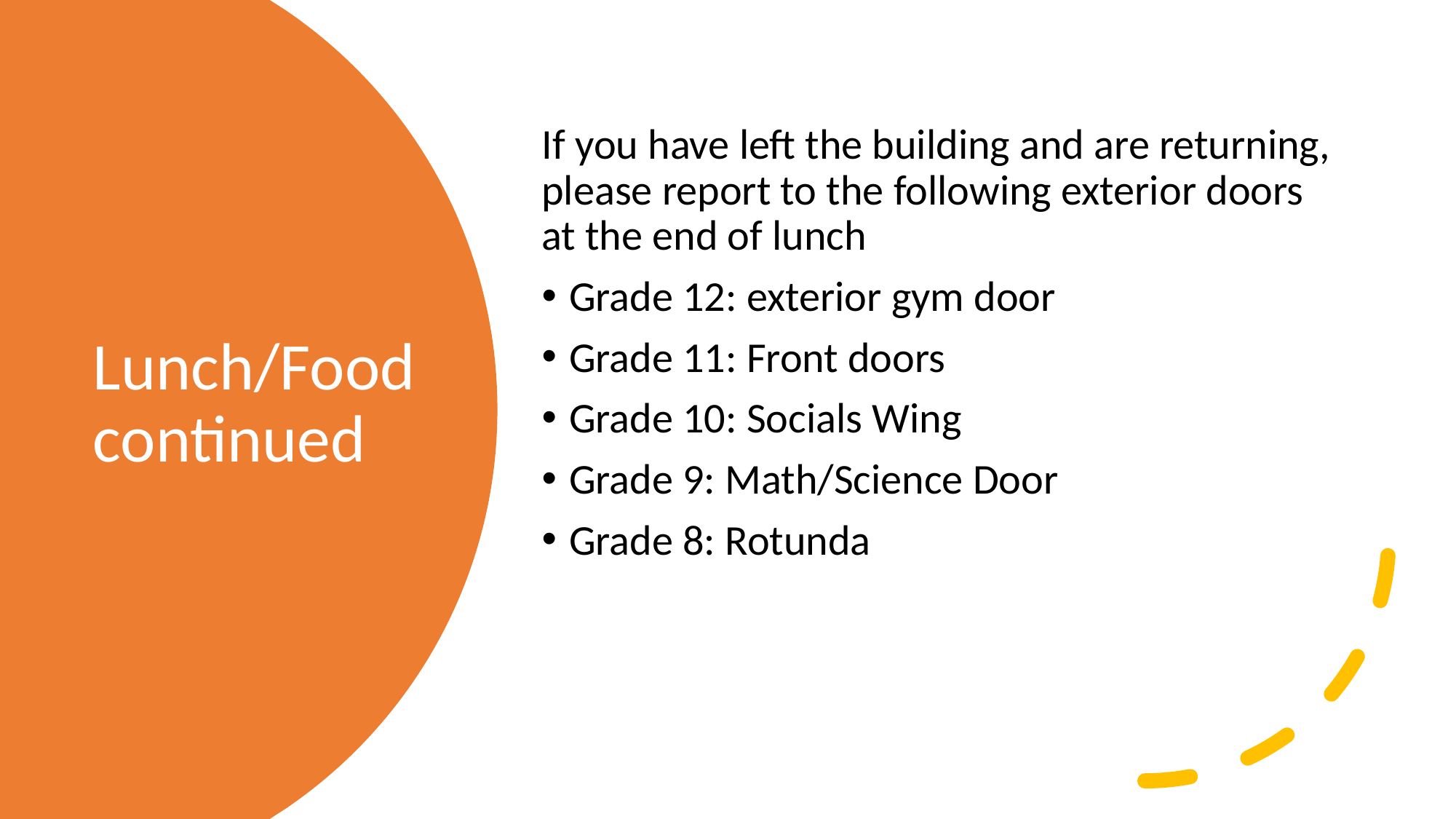

If you have left the building and are returning, please report to the following exterior doors at the end of lunch
Grade 12: exterior gym door
Grade 11: Front doors
Grade 10: Socials Wing
Grade 9: Math/Science Door
Grade 8: Rotunda

# Lunch/Food continued